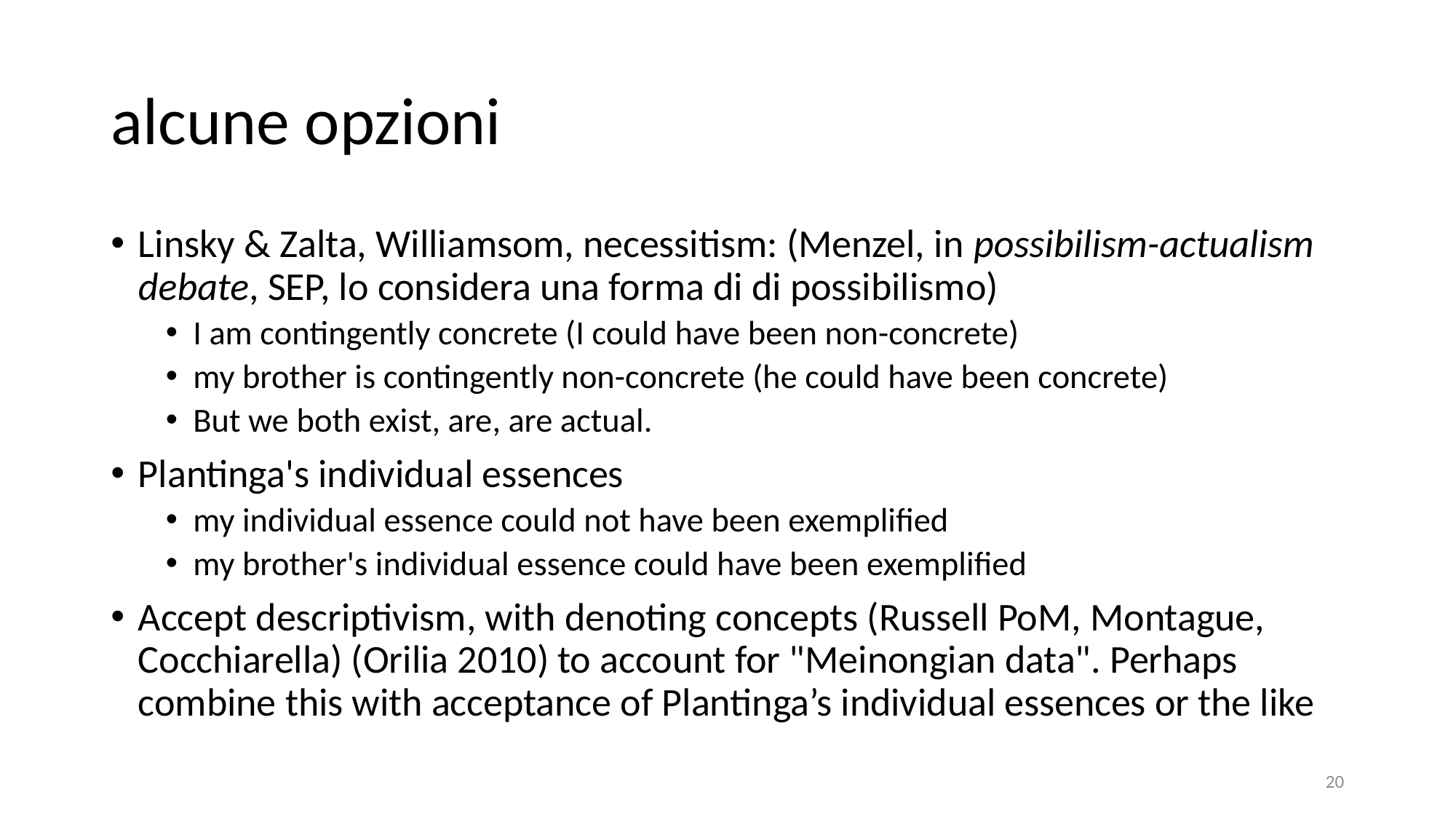

# alcune opzioni
Linsky & Zalta, Williamsom, necessitism: (Menzel, in possibilism-actualism debate, SEP, lo considera una forma di di possibilismo)
I am contingently concrete (I could have been non-concrete)
my brother is contingently non-concrete (he could have been concrete)
But we both exist, are, are actual.
Plantinga's individual essences
my individual essence could not have been exemplified
my brother's individual essence could have been exemplified
Accept descriptivism, with denoting concepts (Russell PoM, Montague, Cocchiarella) (Orilia 2010) to account for "Meinongian data". Perhaps combine this with acceptance of Plantinga’s individual essences or the like
20